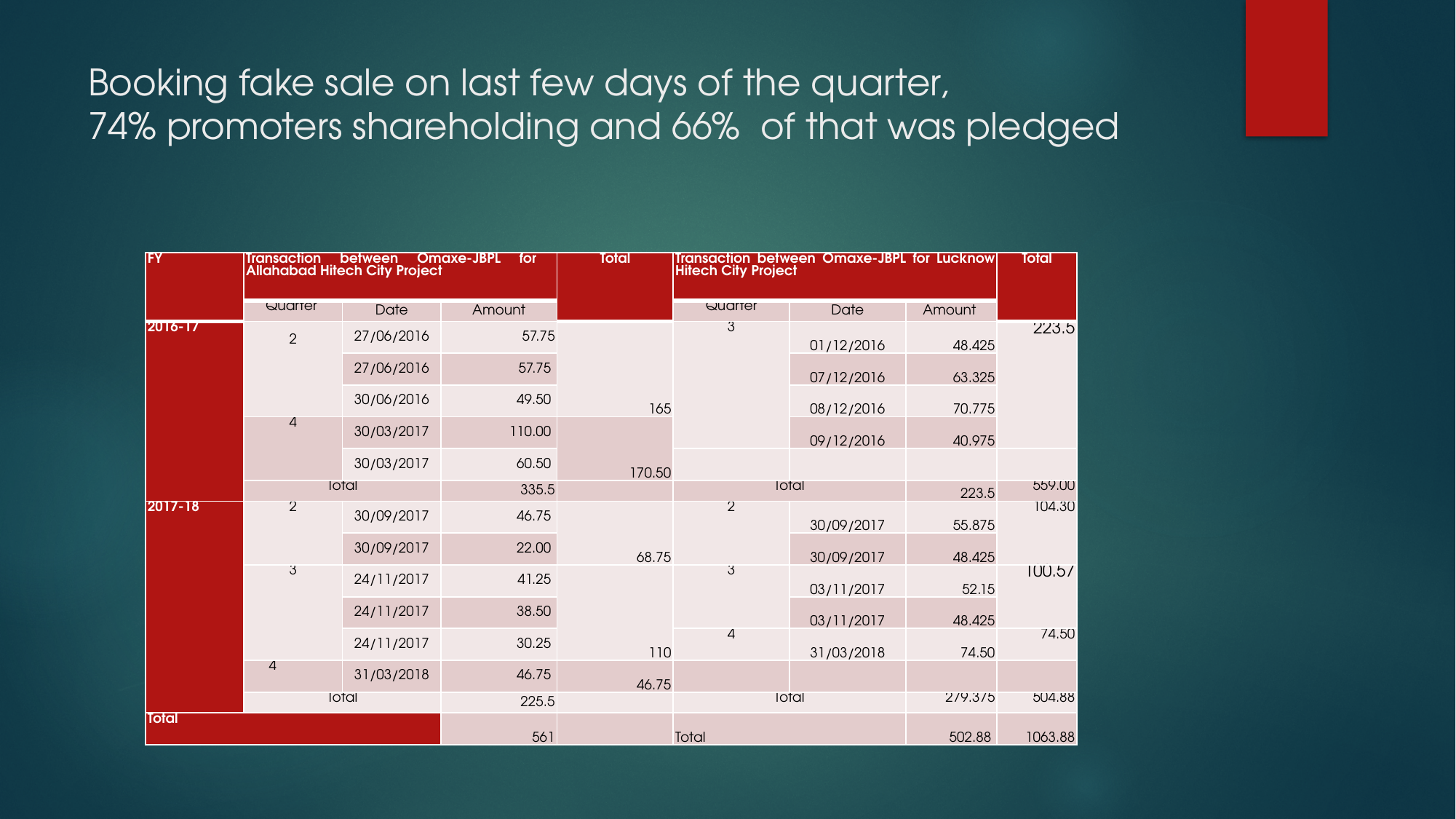

# Booking fake sale on last few days of the quarter, 74% promoters shareholding and 66%  of that was pledged
| FY | Transaction between Omaxe-JBPL for Allahabad Hitech City Project |  |  | Total | Transaction between Omaxe-JBPL for Lucknow Hitech City Project |  |  | Total |
| --- | --- | --- | --- | --- | --- | --- | --- | --- |
|  | Quarter | Date | Amount |  | Quarter | Date | Amount |  |
| 2016-17 | 2 | 27/06/2016 | 57.75 | 165 | 3 | 01/12/2016 | 48.425 | 223.5 |
|  |  | 27/06/2016 | 57.75 |  |  | 07/12/2016 | 63.325 |  |
|  |  | 30/06/2016 | 49.50 |  |  | 08/12/2016 | 70.775 |  |
|  | 4 | 30/03/2017 | 110.00 | 170.50 |  | 09/12/2016 | 40.975 |  |
|  |  | 30/03/2017 | 60.50 |  |  |  |  |  |
|  | Total |  | 335.5 |  | Total |  | 223.5 | 559.00 |
| 2017-18 | 2 | 30/09/2017 | 46.75 | 68.75 | 2 | 30/09/2017 | 55.875 | 104.30 |
|  |  | 30/09/2017 | 22.00 |  |  | 30/09/2017 | 48.425 |  |
|  | 3 | 24/11/2017 | 41.25 | 110 | 3 | 03/11/2017 | 52.15 | 100.57 |
|  |  | 24/11/2017 | 38.50 |  |  | 03/11/2017 | 48.425 |  |
|  |  | 24/11/2017 | 30.25 |  | 4 | 31/03/2018 | 74.50 | 74.50 |
|  | 4 | 31/03/2018 | 46.75 | 46.75 |  |  |  |  |
|  | Total |  | 225.5 |  | Total |  | 279.375 | 504.88 |
| Total |  |  | 561 |  | Total |  | 502.88 | 1063.88 |